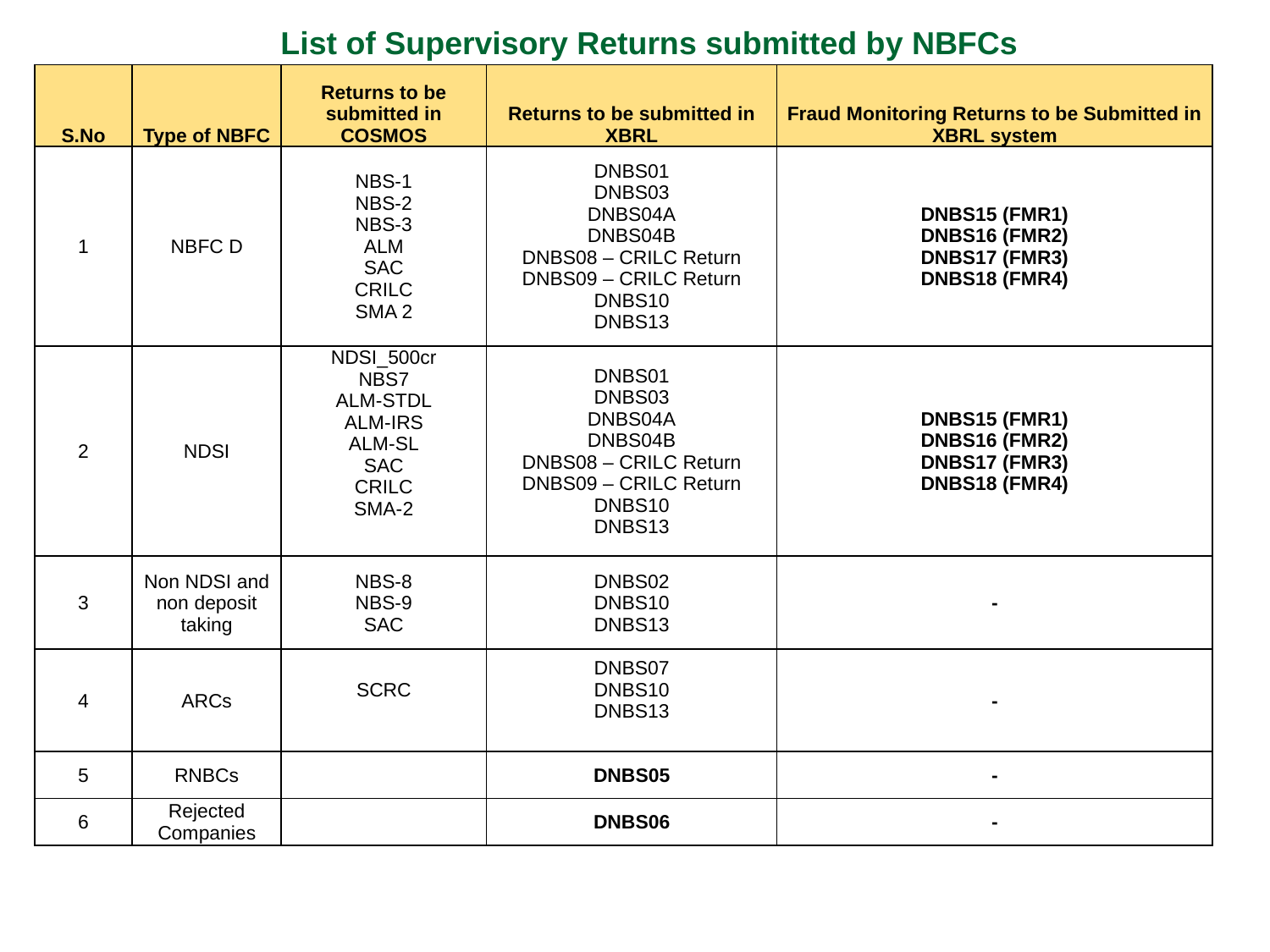

# List of Supervisory Returns submitted by NBFCs
| S.No | Type of NBFC | Returns to be submitted in COSMOS | Returns to be submitted in XBRL | Fraud Monitoring Returns to be Submitted in XBRL system |
| --- | --- | --- | --- | --- |
| 1 | NBFC D | NBS-1 NBS-2 NBS-3 ALM SAC CRILC SMA 2 | DNBS01 DNBS03 DNBS04A DNBS04B DNBS08 – CRILC Return DNBS09 – CRILC Return DNBS10 DNBS13 | DNBS15 (FMR1) DNBS16 (FMR2) DNBS17 (FMR3) DNBS18 (FMR4) |
| 2 | NDSI | NDSI\_500cr NBS7 ALM-STDL ALM-IRS ALM-SL SAC CRILC SMA-2 | DNBS01 DNBS03 DNBS04A DNBS04B DNBS08 – CRILC Return DNBS09 – CRILC Return DNBS10 DNBS13 | DNBS15 (FMR1) DNBS16 (FMR2) DNBS17 (FMR3) DNBS18 (FMR4) |
| 3 | Non NDSI and non deposit taking | NBS-8 NBS-9 SAC | DNBS02 DNBS10 DNBS13 | - |
| 4 | ARCs | SCRC | DNBS07 DNBS10 DNBS13 | - |
| 5 | RNBCs |  | DNBS05 | - |
| 6 | Rejected Companies |  | DNBS06 | - |